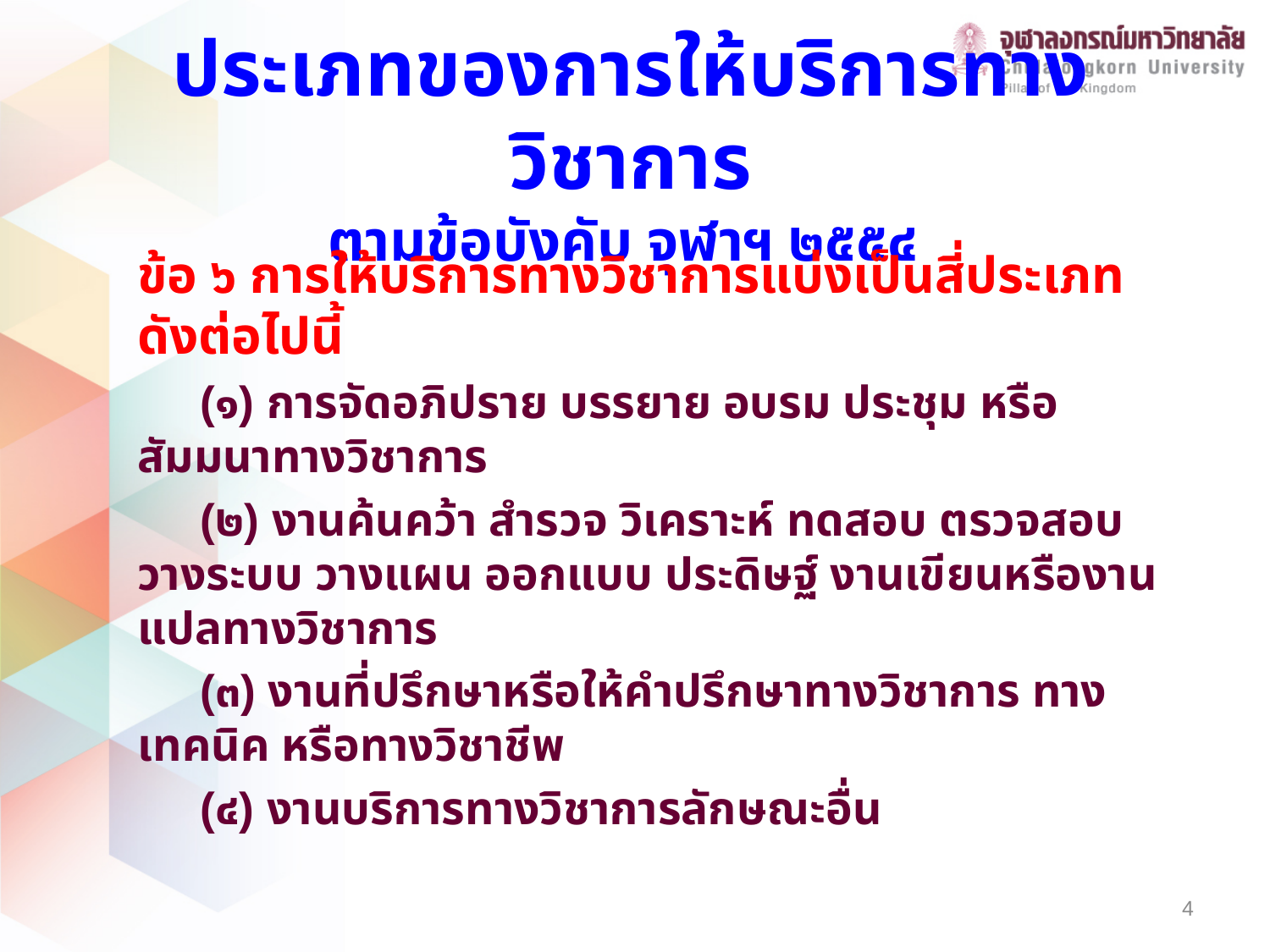

# ประเภทของการให้บริการทางวิชาการ ตามข้อบังคับ จุฬาฯ ๒๕๕๔
ข้อ ๖ การให้บริการทางวิชาการแบ่งเป็นสี่ประเภท ดังต่อไปนี้
     (๑) การจัดอภิปราย บรรยาย อบรม ประชุม หรือสัมมนาทางวิชาการ
     (๒) งานค้นคว้า สำรวจ วิเคราะห์ ทดสอบ ตรวจสอบ วางระบบ วางแผน ออกแบบ ประดิษฐ์ งานเขียนหรืองานแปลทางวิชาการ
     (๓) งานที่ปรึกษาหรือให้คำปรึกษาทางวิชาการ ทางเทคนิค หรือทางวิชาชีพ
     (๔) งานบริการทางวิชาการลักษณะอื่น
4